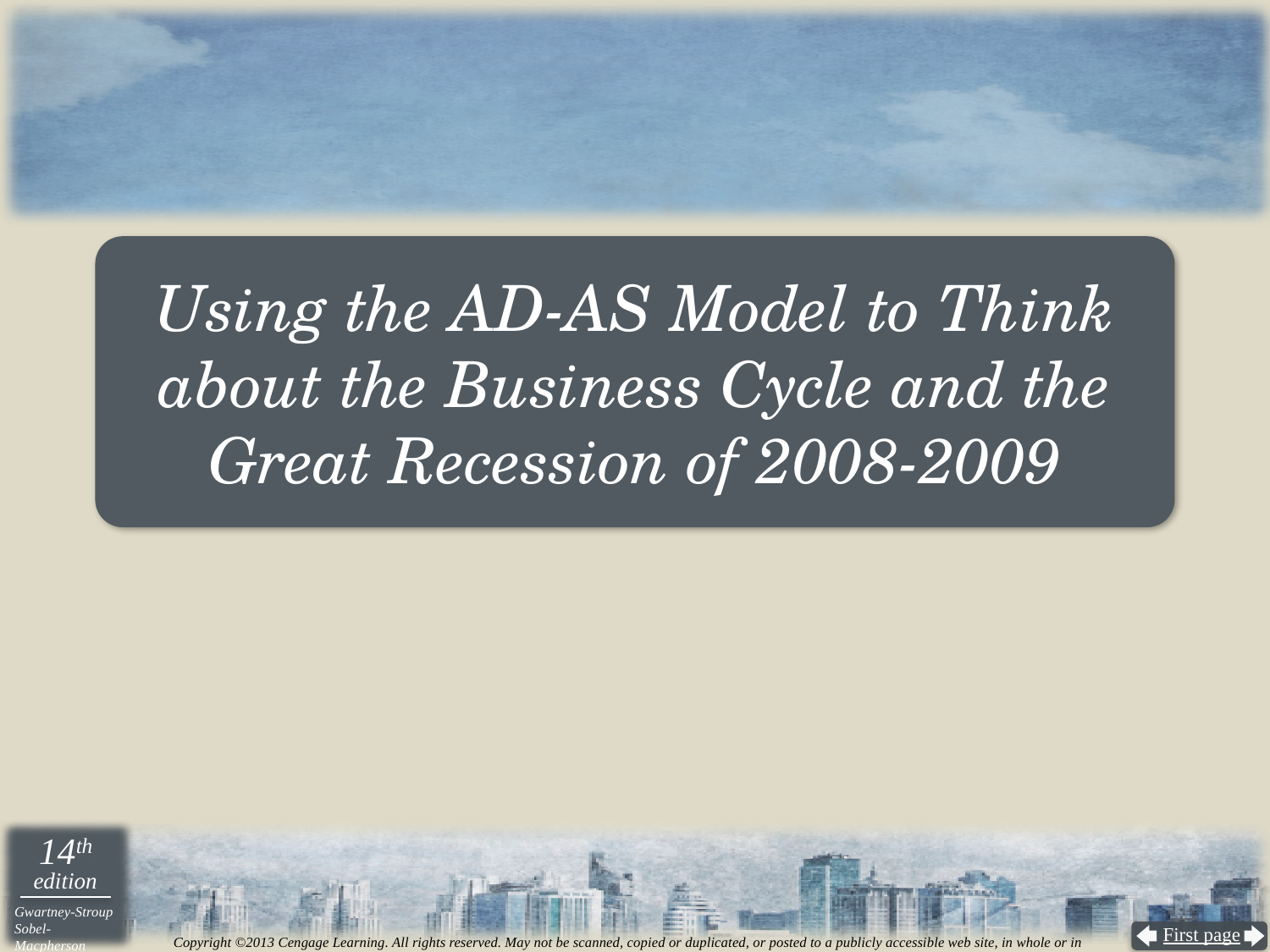

# Using the AD-AS Model to Think about the Business Cycle and the Great Recession of 2008-2009